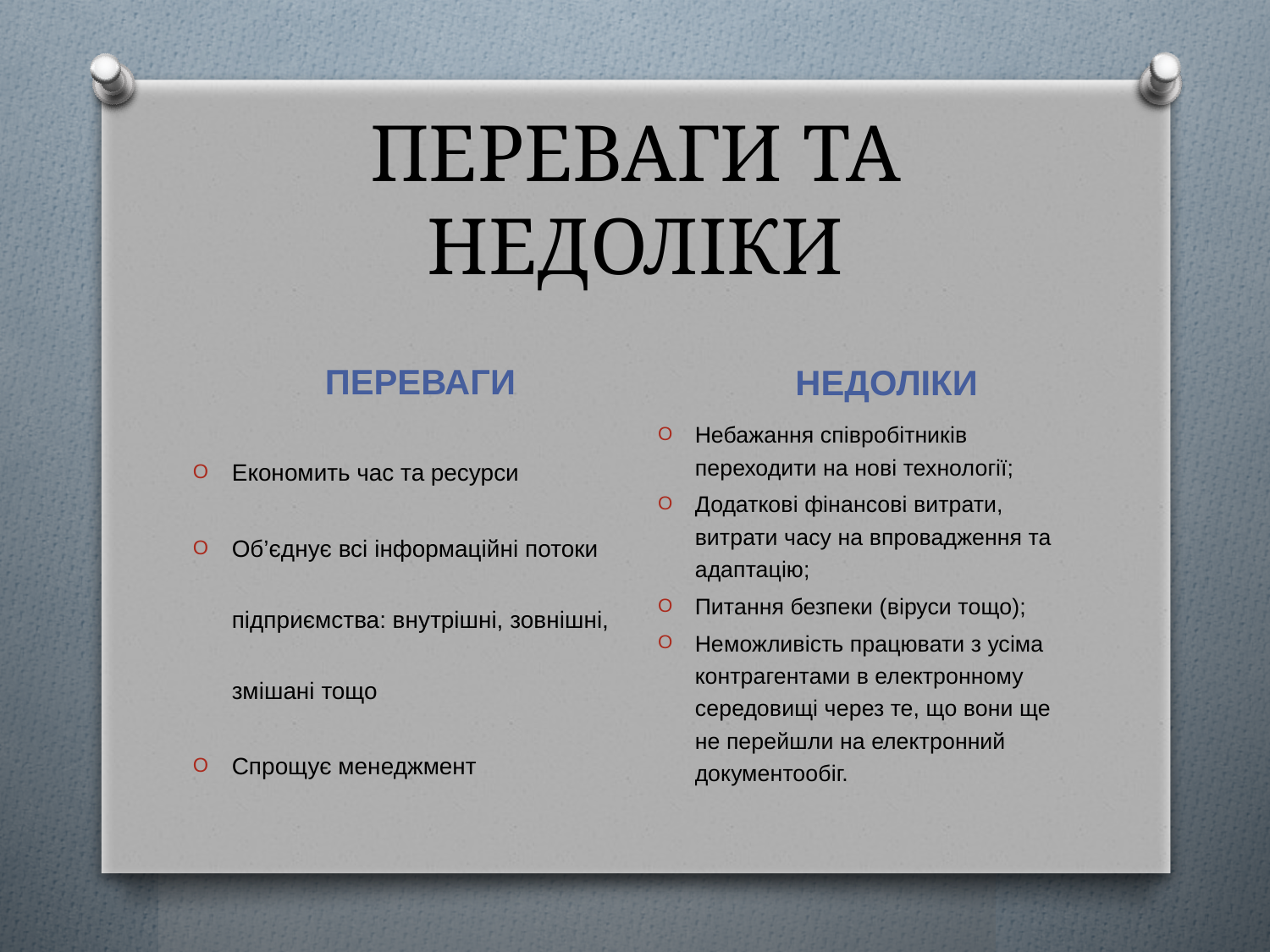

# ПЕРЕВАГИ ТА НЕДОЛІКИ
НЕДОЛІКИ
ПЕРЕВАГИ
Економить час та ресурси
Об’єднує всі інформаційні потоки підприємства: внутрішні, зовнішні, змішані тощо
Спрощує менеджмент

Небажання співробітників переходити на нові технології;
Додаткові фінансові витрати, витрати часу на впровадження та адаптацію;
Питання безпеки (віруси тощо);
Неможливість працювати з усіма контрагентами в електронному середовищі через те, що вони ще не перейшли на електронний документообіг.